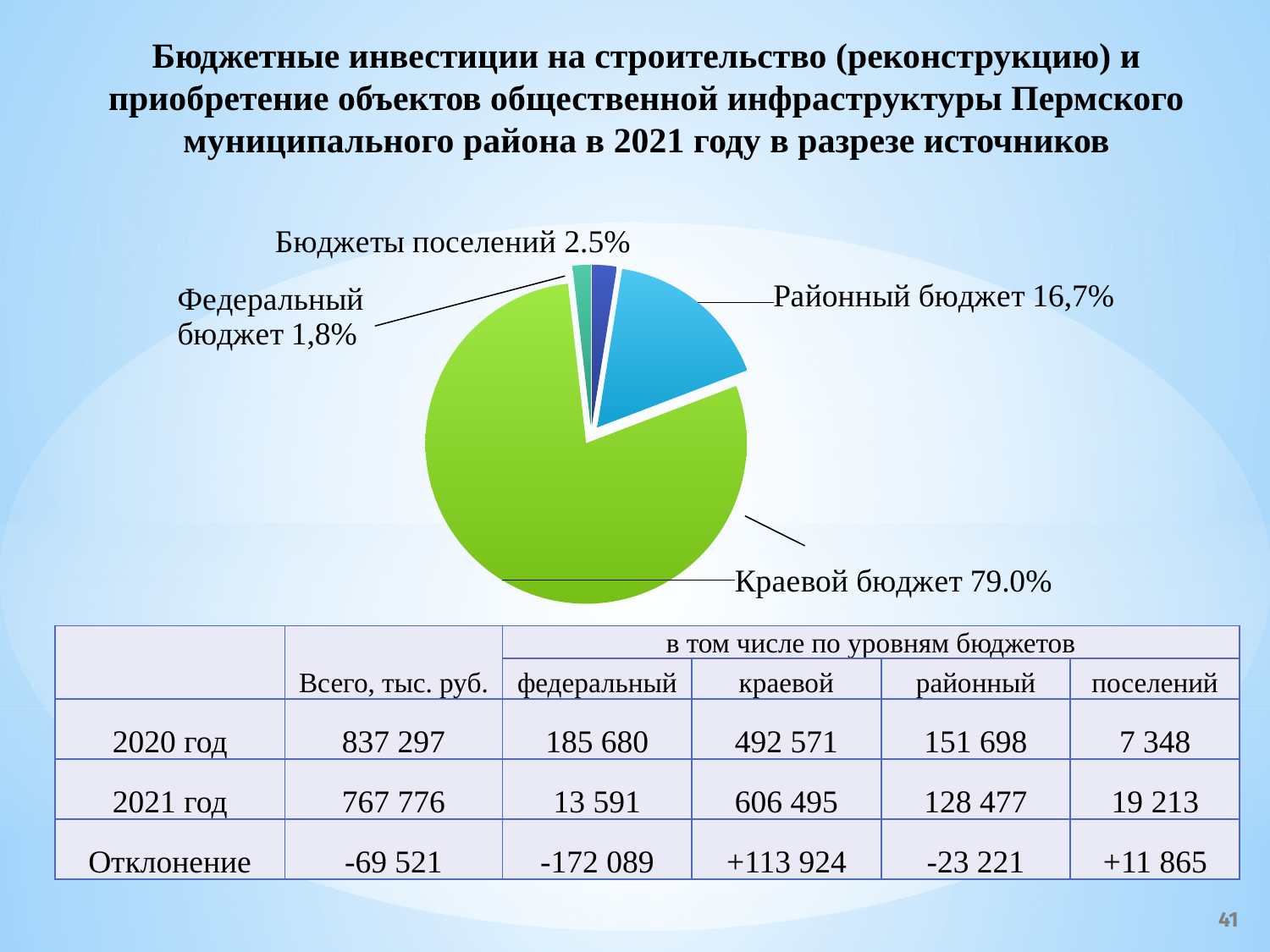

# Бюджетные инвестиции на строительство (реконструкцию) и приобретение объектов общественной инфраструктуры Пермского муниципального района в 2021 году в разрезе источников

### Chart

| Category | Продажи |
|---|---|
| Бюджеты поселений | 0.025 |
| Районный бюджет | 0.167 |
| Краевой бюджет | 0.79 |
| Федеральный бюджет | 0.018 |
|  | Всего, тыс. руб. | в том числе по уровням бюджетов |  |  |  |
| --- | --- | --- | --- | --- | --- |
|  |  | федеральный | краевой | районный | поселений |
| 2020 год | 837 297 | 185 680 | 492 571 | 151 698 | 7 348 |
| 2021 год | 767 776 | 13 591 | 606 495 | 128 477 | 19 213 |
| Отклонение | -69 521 | -172 089 | +113 924 | -23 221 | +11 865 |
41